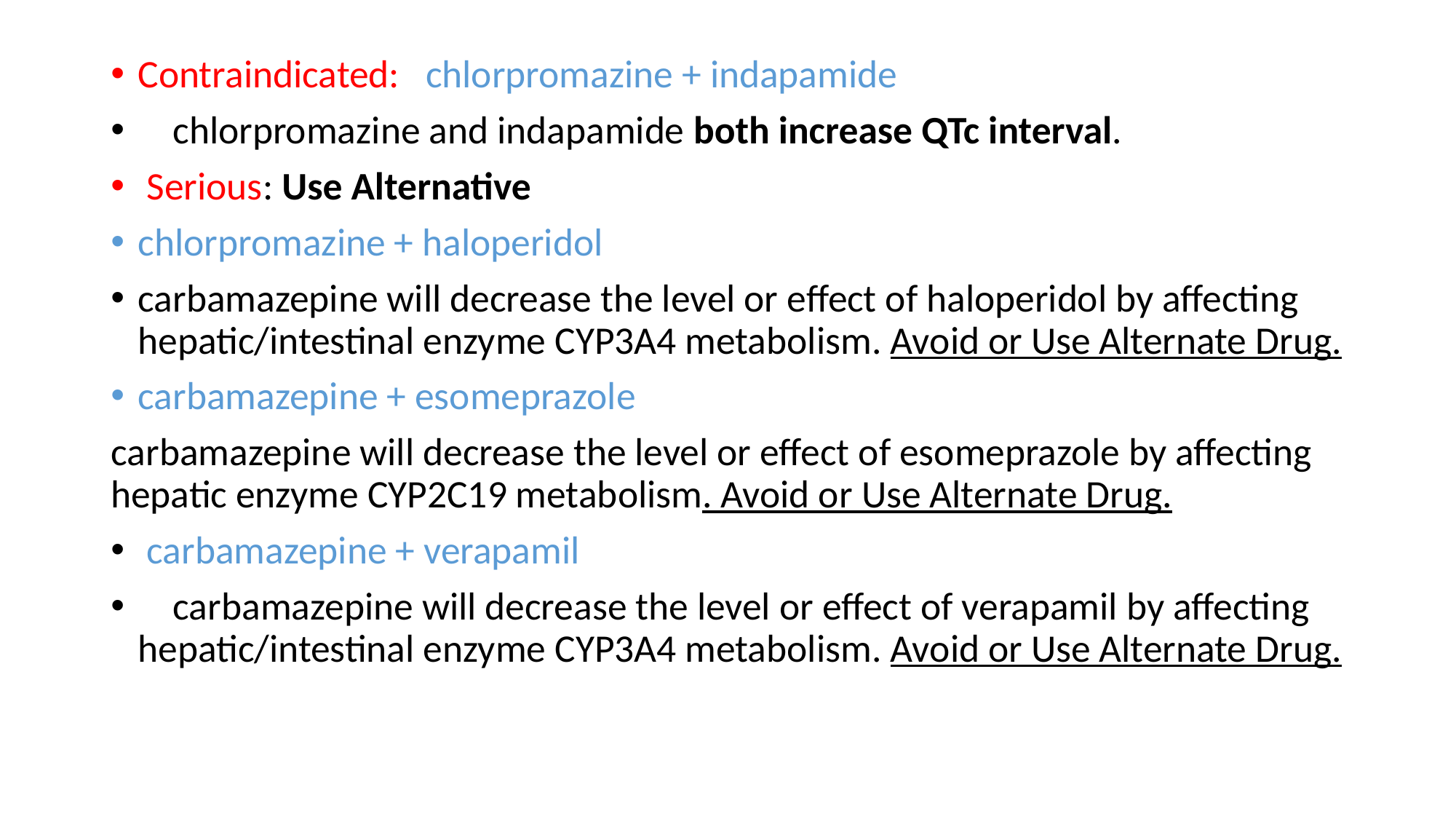

Contraindicated:   chlorpromazine + indapamide
    chlorpromazine and indapamide both increase QTc interval.
 Serious: Use Alternative
chlorpromazine + haloperidol
carbamazepine will decrease the level or effect of haloperidol by affecting hepatic/intestinal enzyme CYP3A4 metabolism. Avoid or Use Alternate Drug.
carbamazepine + esomeprazole
carbamazepine will decrease the level or effect of esomeprazole by affecting hepatic enzyme CYP2C19 metabolism. Avoid or Use Alternate Drug.
 carbamazepine + verapamil
    carbamazepine will decrease the level or effect of verapamil by affecting hepatic/intestinal enzyme CYP3A4 metabolism. Avoid or Use Alternate Drug.